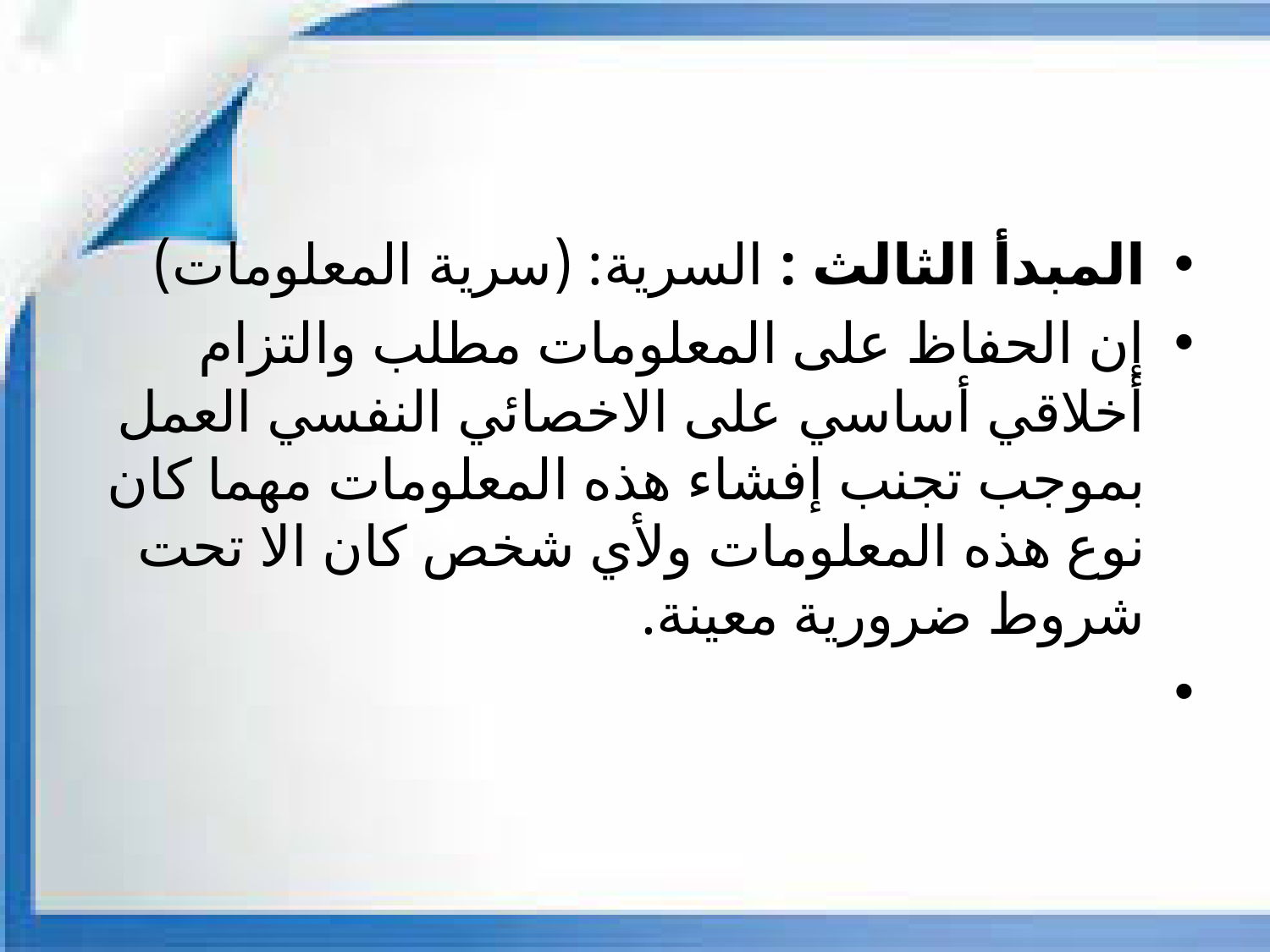

المبدأ الثالث : السرية: (سرية المعلومات)
إن الحفاظ على المعلومات مطلب والتزام أخلاقي أساسي على الاخصائي النفسي العمل بموجب تجنب إفشاء هذه المعلومات مهما كان نوع هذه المعلومات ولأي شخص كان الا تحت شروط ضرورية معينة.